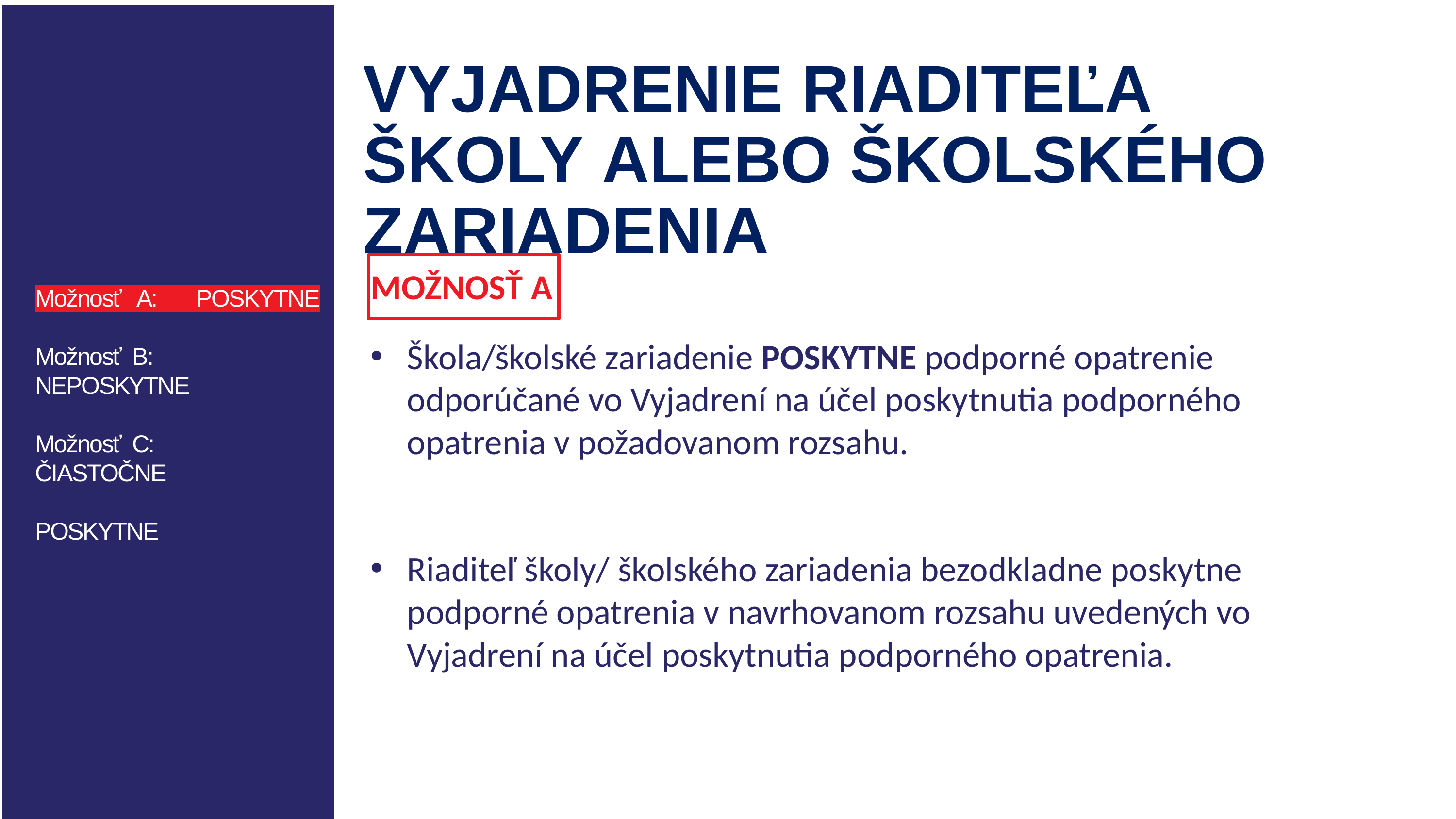

Možnosť   A:       POSKYTNE

Možnosť  B:        NEPOSKYTNE

Možnosť  C:        ČIASTOČNE
                                POSKYTNE

VYJADRENIE RIADITEĽA ŠKOLY ALEBO ŠKOLSKÉHO ZARIADENIA

MOŽNOSŤ A
Škola/školské zariadenie POSKYTNE podporné opatrenie odporúčané vo Vyjadrení na účel poskytnutia podporného opatrenia v požadovanom rozsahu.

Riaditeľ školy/ školského zariadenia bezodkladne poskytne podporné opatrenia v navrhovanom rozsahu uvedených vo Vyjadrení na účel poskytnutia podporného opatrenia.

Do